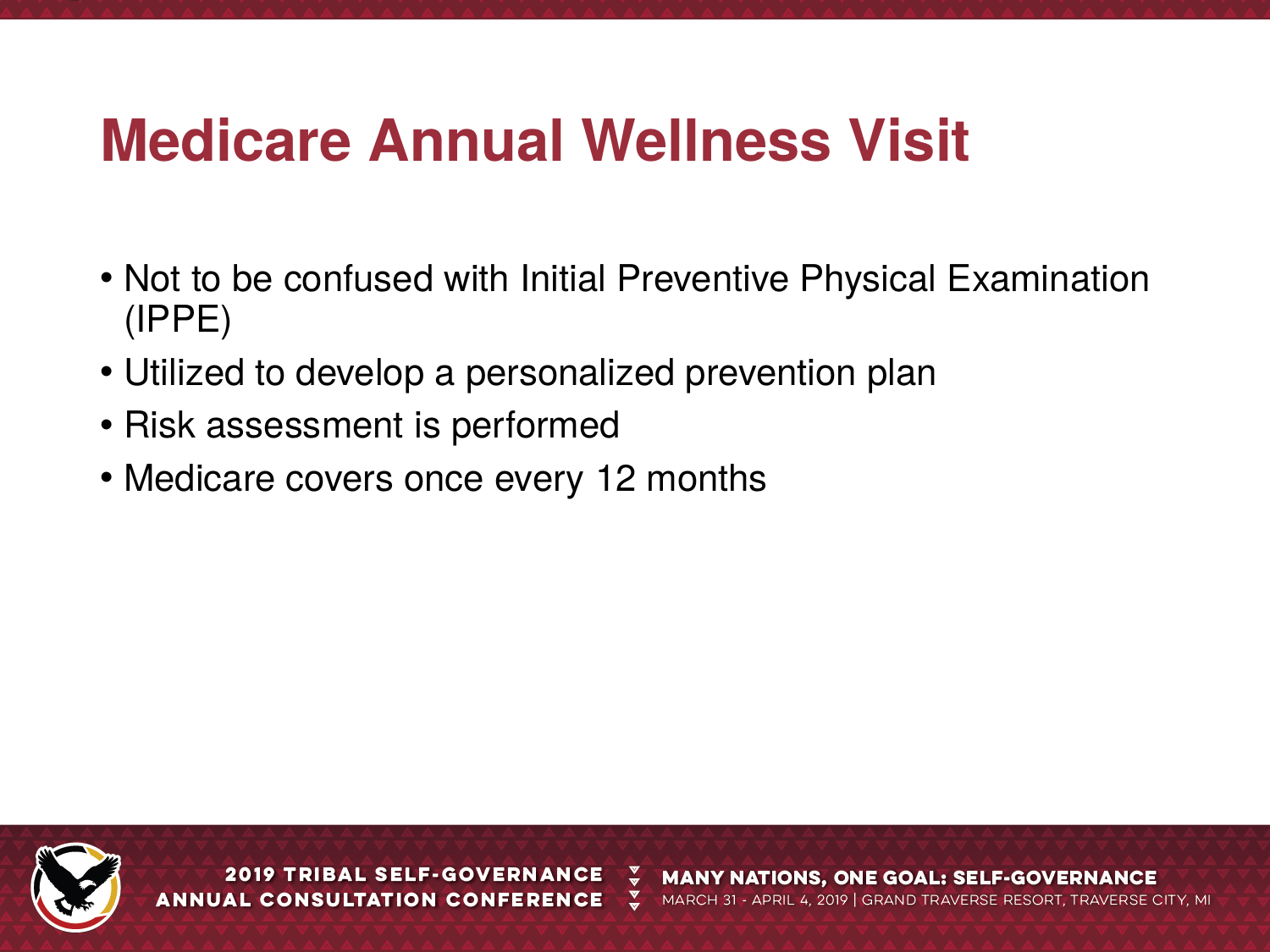

# Medicare Annual Wellness Visit
Not to be confused with Initial Preventive Physical Examination (IPPE)
Utilized to develop a personalized prevention plan
Risk assessment is performed
Medicare covers once every 12 months